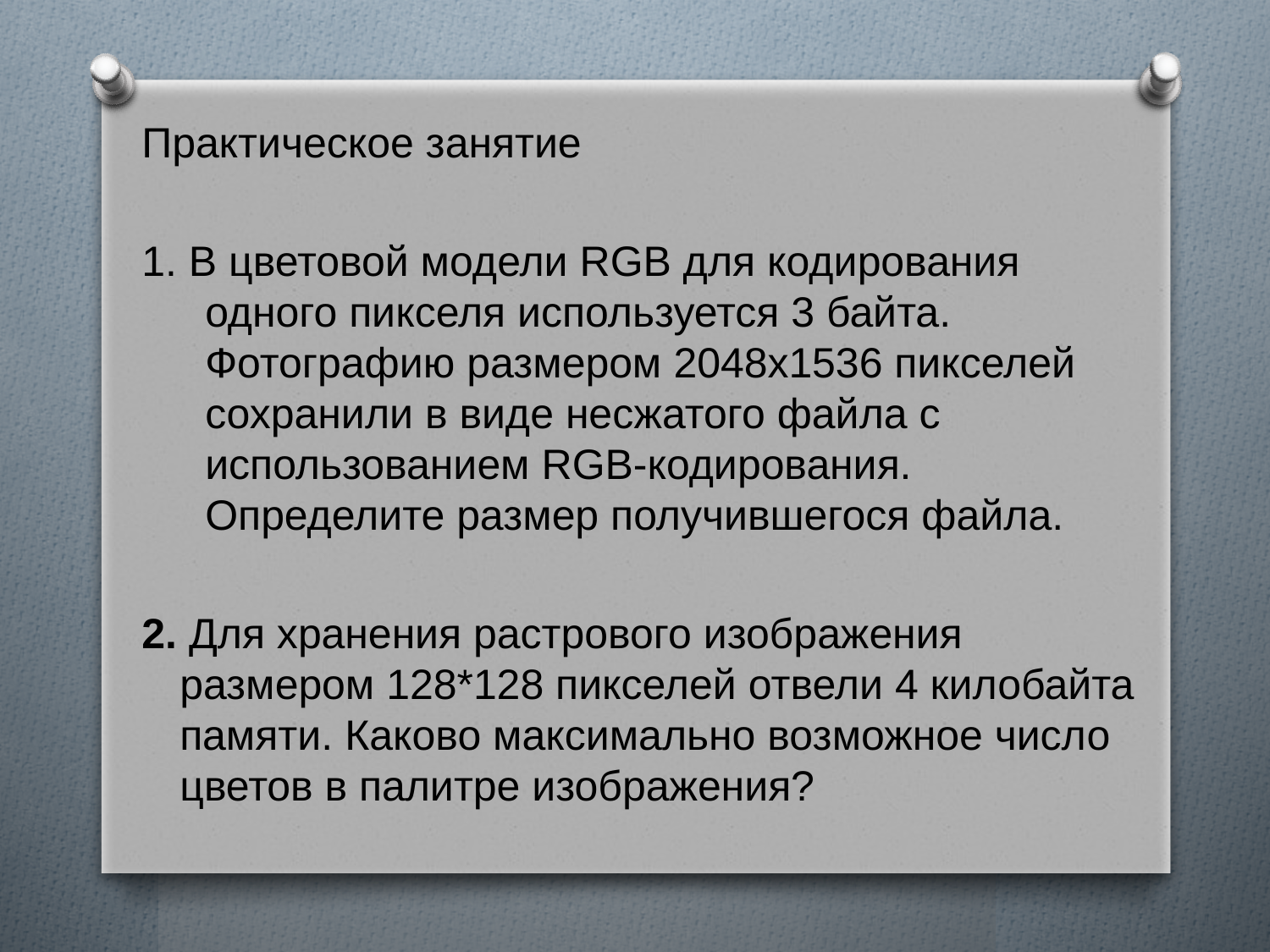

Практическое занятие

1. В цветовой модели RGB для кодирования одного пикселя используется 3 байта. Фотографию размером 2048x1536 пикселей сохранили в виде несжатого файла с использованием RGB-кодирования. Определите размер получившегося файла.

2. Для хранения растрового изображения размером 128*128 пикселей отвели 4 килобайта памяти. Каково максимально возможное число цветов в палитре изображения?